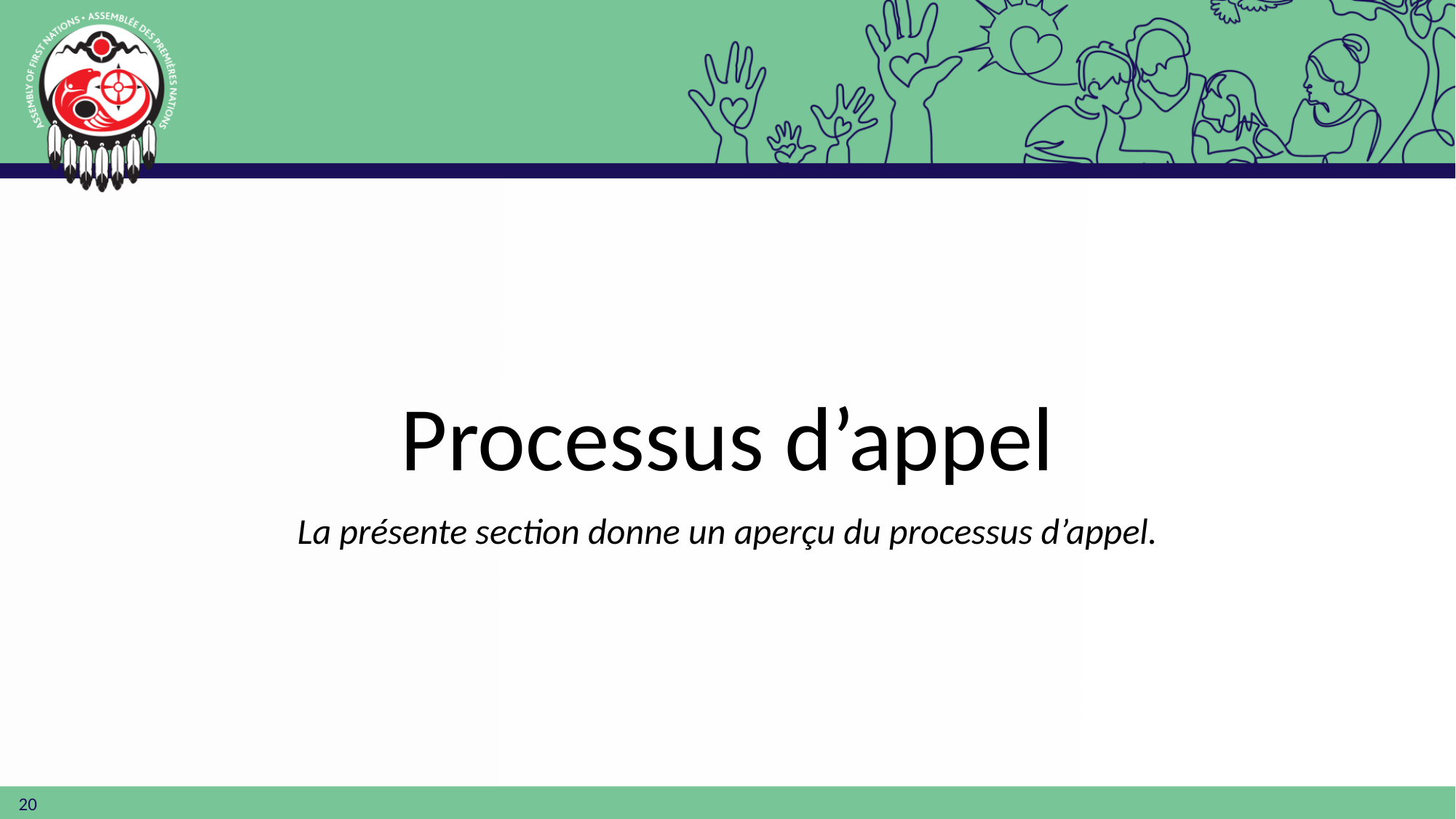

# Processus d’appel
La présente section donne un aperçu du processus d’appel.
20